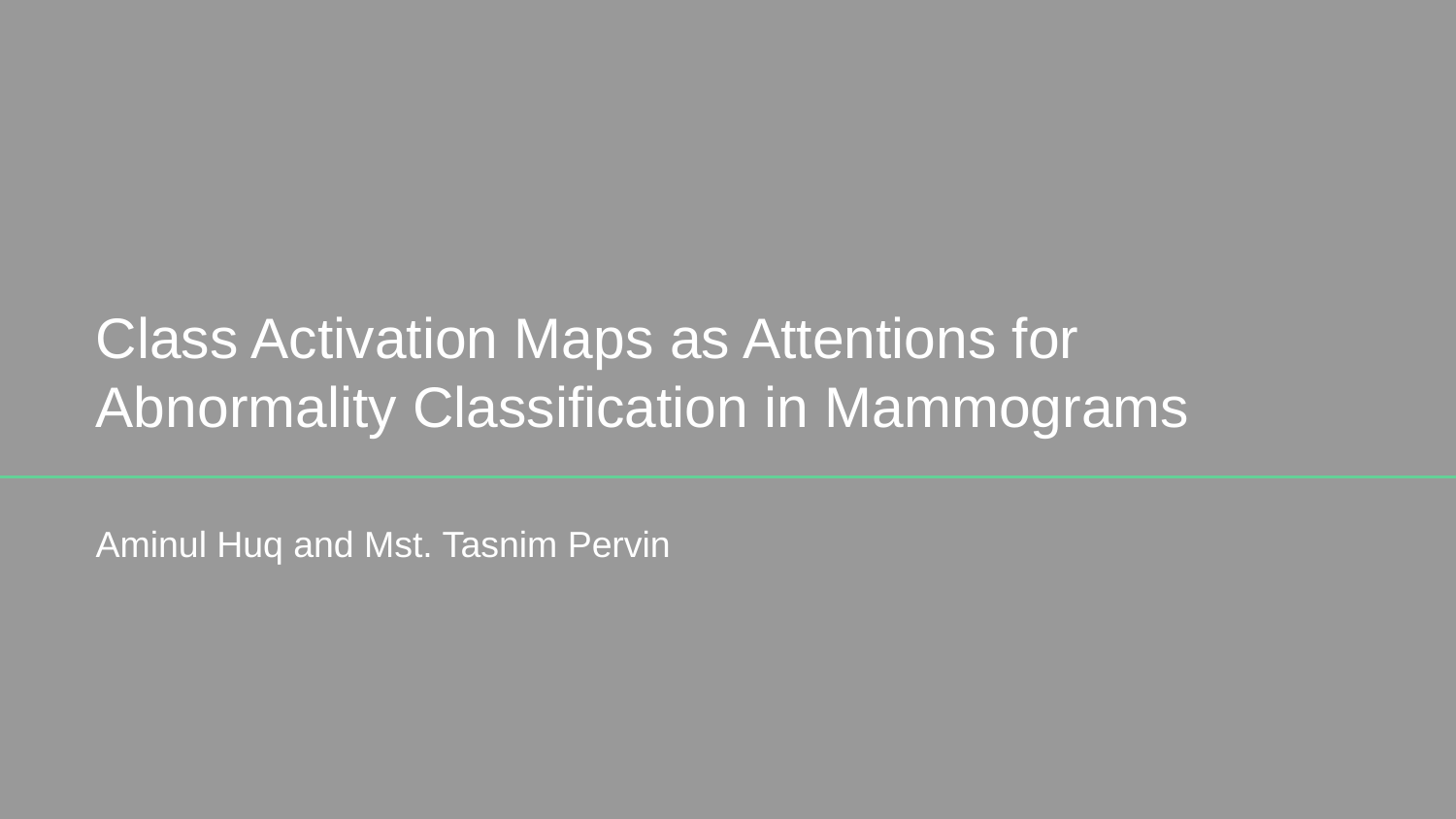

# Class Activation Maps as Attentions for Abnormality Classification in Mammograms
Aminul Huq and Mst. Tasnim Pervin